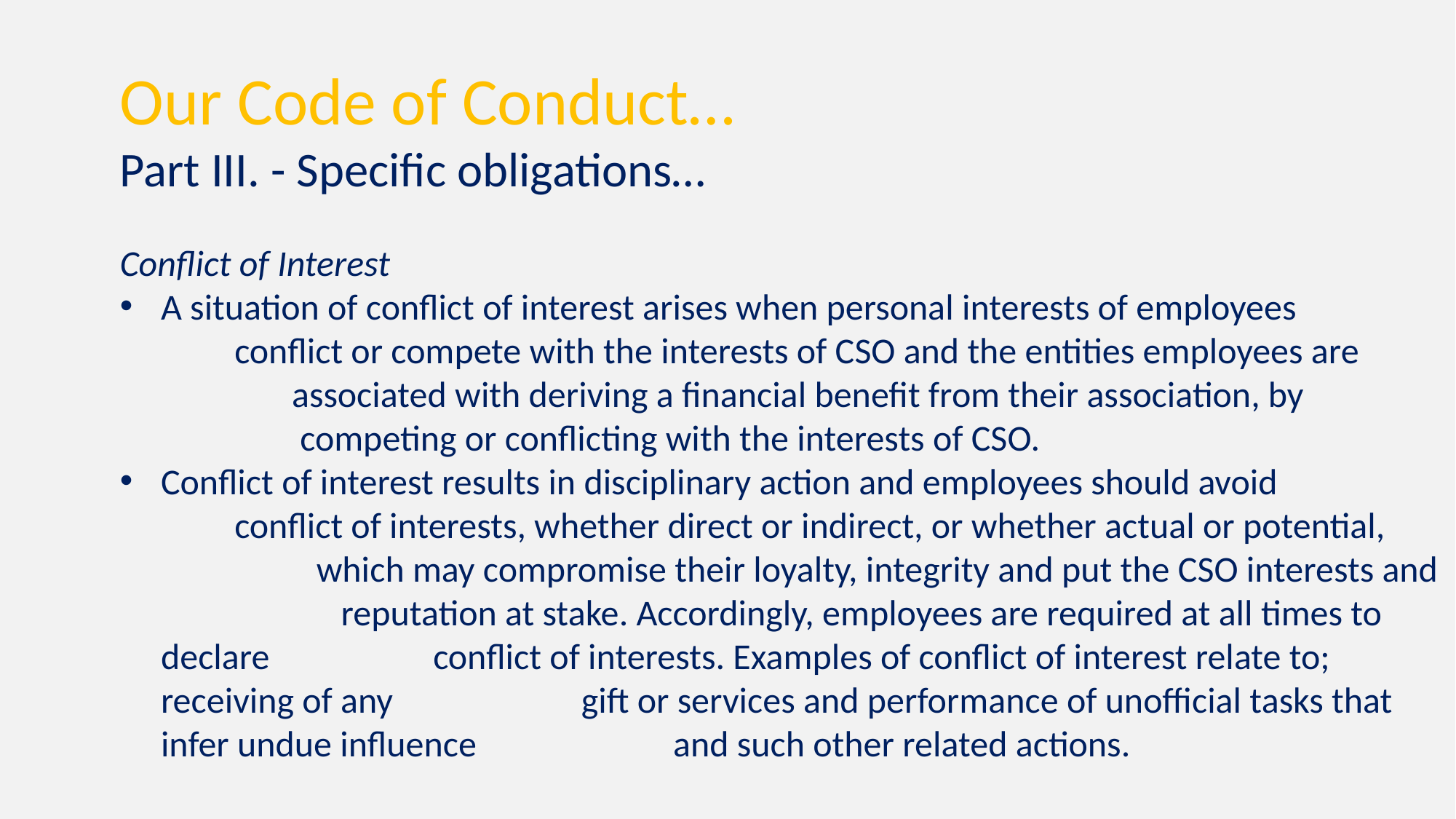

Our Code of Conduct…
	Part III. - Specific obligations…

Conflict of Interest
A situation of conflict of interest arises when personal interests of employees                            conflict or compete with the interests of CSO and the entities employees are                           associated with deriving a financial benefit from their association, by                                   competing or conflicting with the interests of CSO.
Conflict of interest results in disciplinary action and employees should avoid                              conflict of interests, whether direct or indirect, or whether actual or potential,                           which may compromise their loyalty, integrity and put the CSO interests and                       reputation at stake. Accordingly, employees are required at all times to declare                    conflict of interests. Examples of conflict of interest relate to; receiving of any                       gift or services and performance of unofficial tasks that infer undue influence                        and such other related actions.